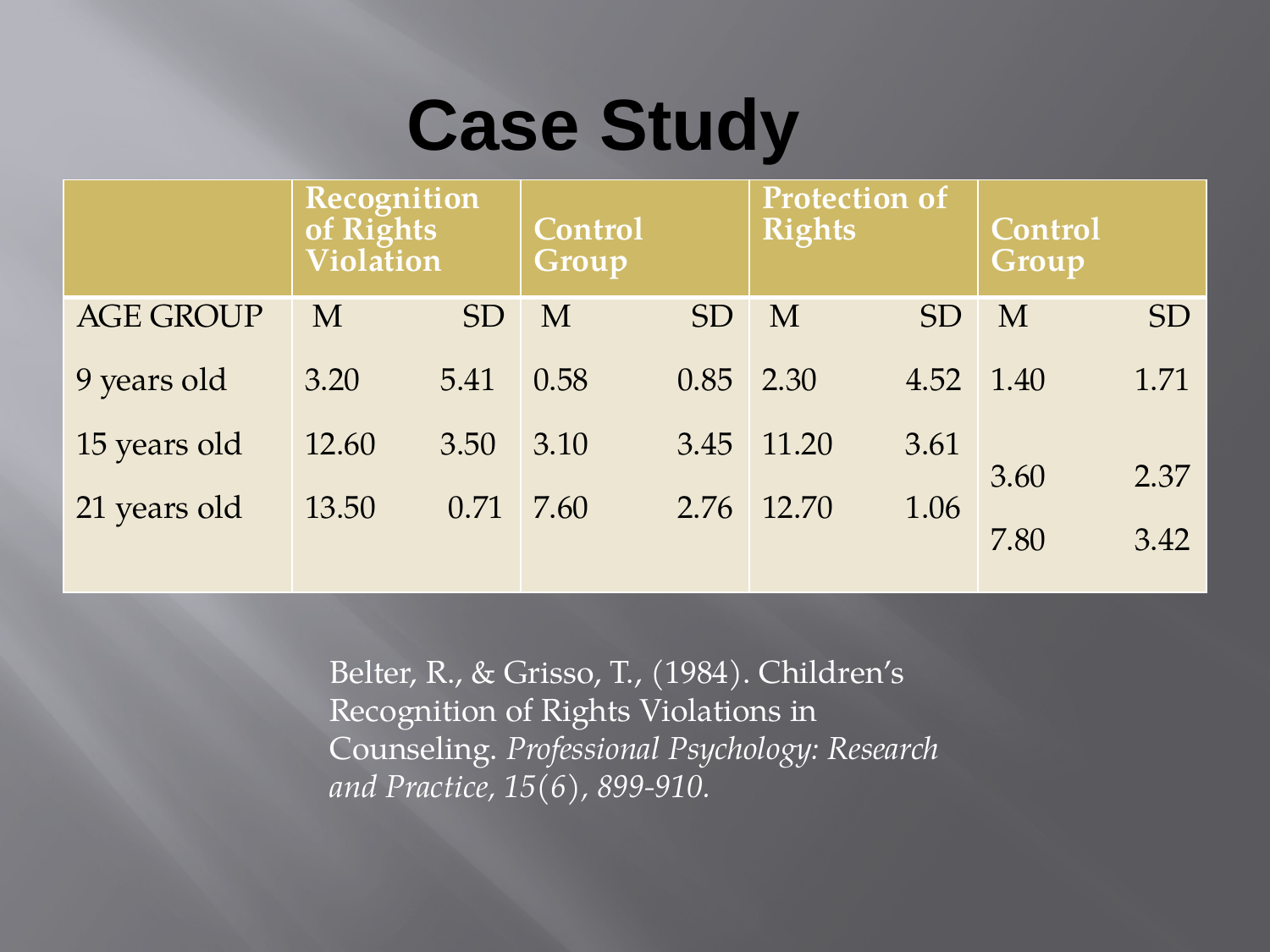

# Case Study
|  | Recognition of Rights Violation | Control Group | Protection of Rights | Control Group |
| --- | --- | --- | --- | --- |
| AGE GROUP 9 years old 15 years old 21 years old | M SD 3.20 5.41 12.60 3.50 13.50 0.71 | M SD 0.58 0.85 3.10 3.45 7.60 2.76 | M SD 2.30 4.52 11.20 3.61 12.70 1.06 | M SD 1.40 1.71 3.60 2.37 7.80 3.42 |
Belter, R., & Grisso, T., (1984). Children’s Recognition of Rights Violations in Counseling. Professional Psychology: Research and Practice, 15(6), 899-910.